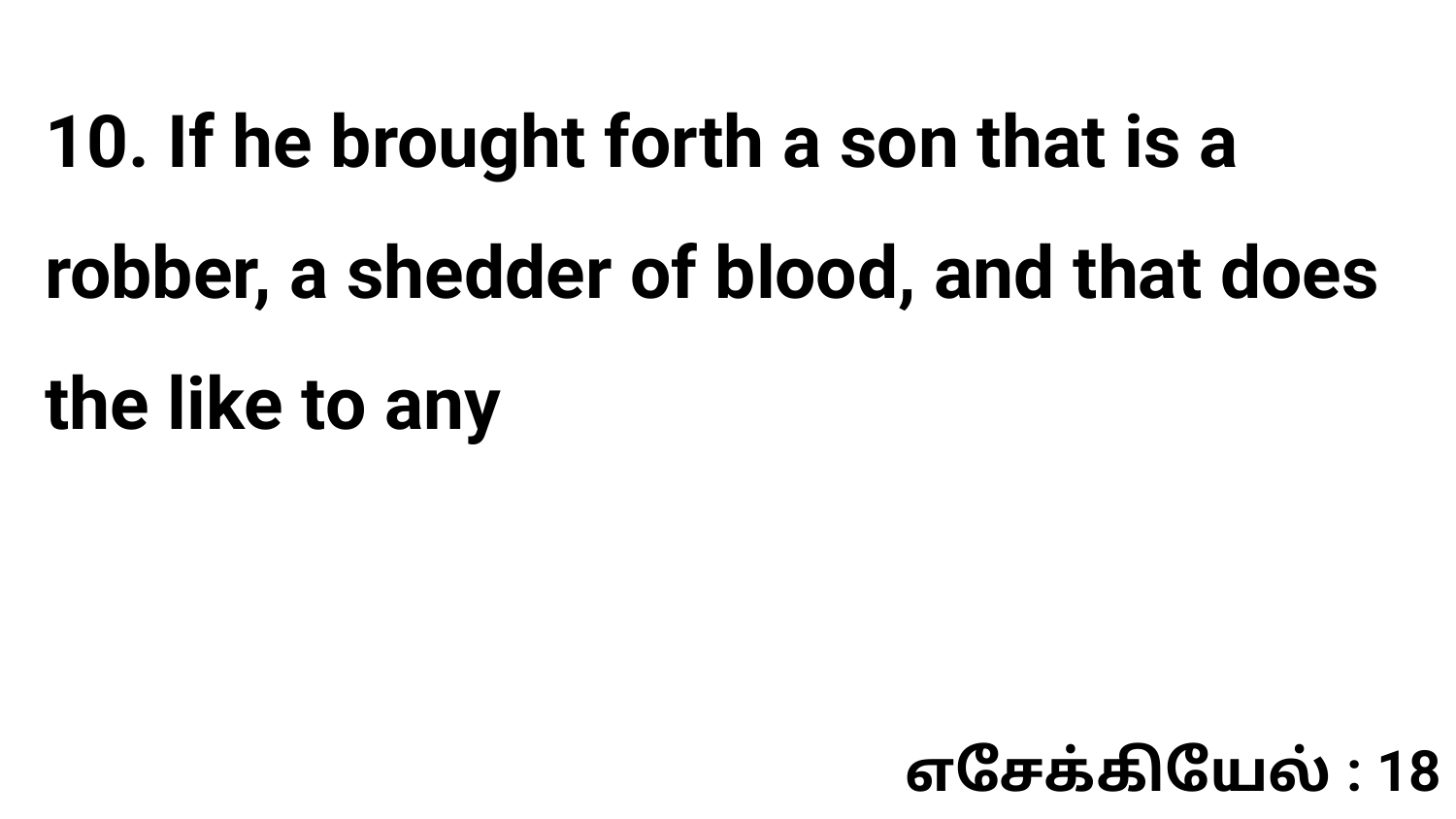

10. If he brought forth a son that is a robber, a shedder of blood, and that does the like to any
எசேக்கியேல் : 18